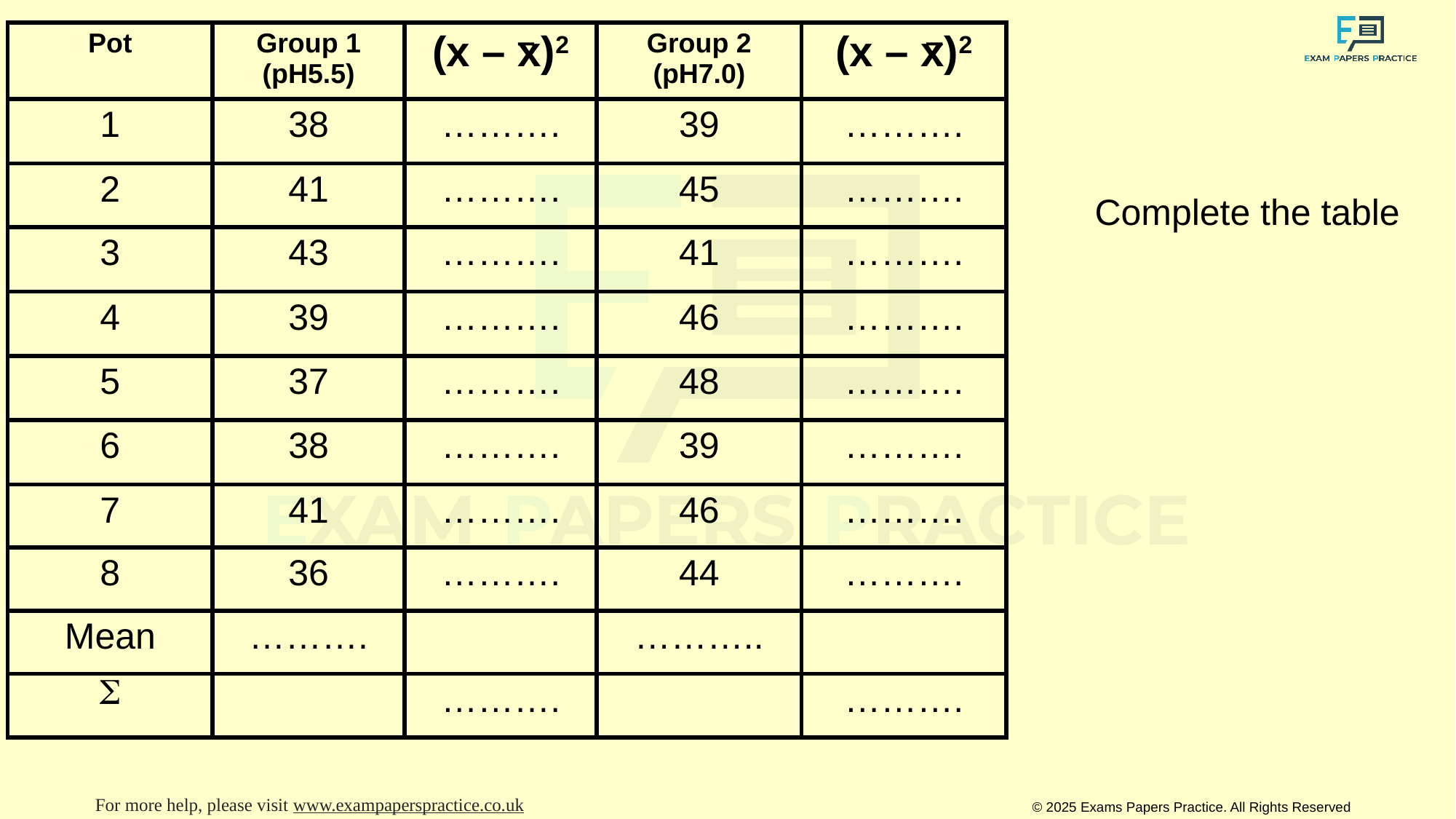

| Pot | Group 1 (pH5.5) | (x – x)2 | Group 2 (pH7.0) | (x – x)2 |
| --- | --- | --- | --- | --- |
| 1 | 38 | ………. | 39 | ………. |
| 2 | 41 | ………. | 45 | ………. |
| 3 | 43 | ………. | 41 | ………. |
| 4 | 39 | ………. | 46 | ………. |
| 5 | 37 | ………. | 48 | ………. |
| 6 | 38 | ………. | 39 | ………. |
| 7 | 41 | ………. | 46 | ………. |
| 8 | 36 | ………. | 44 | ………. |
| Mean | ………. |  | ……….. |  |
| Σ |  | ………. |  | ………. |

Complete the table